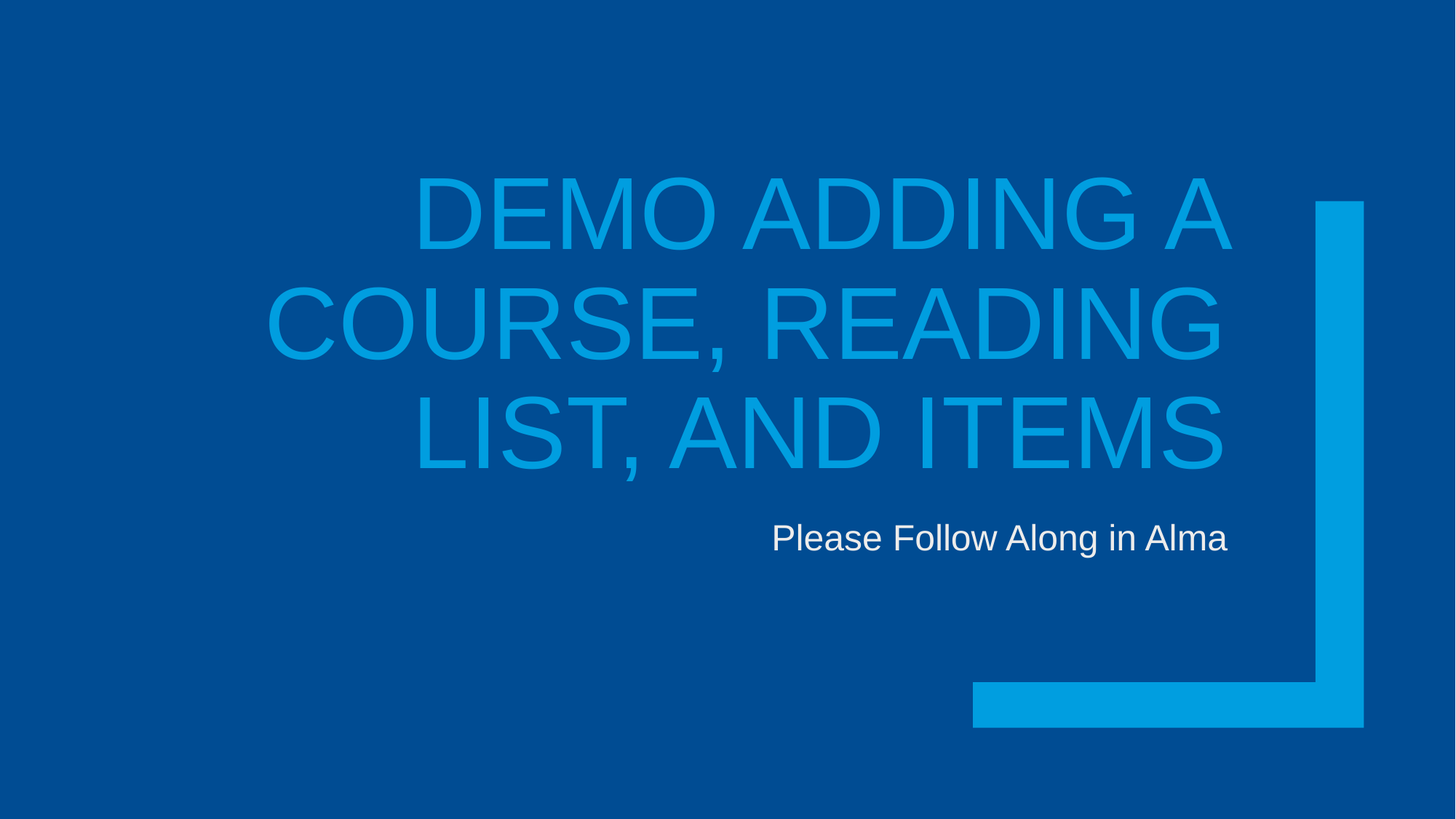

# Demo adding a course, reading list, and items
Please Follow Along in Alma